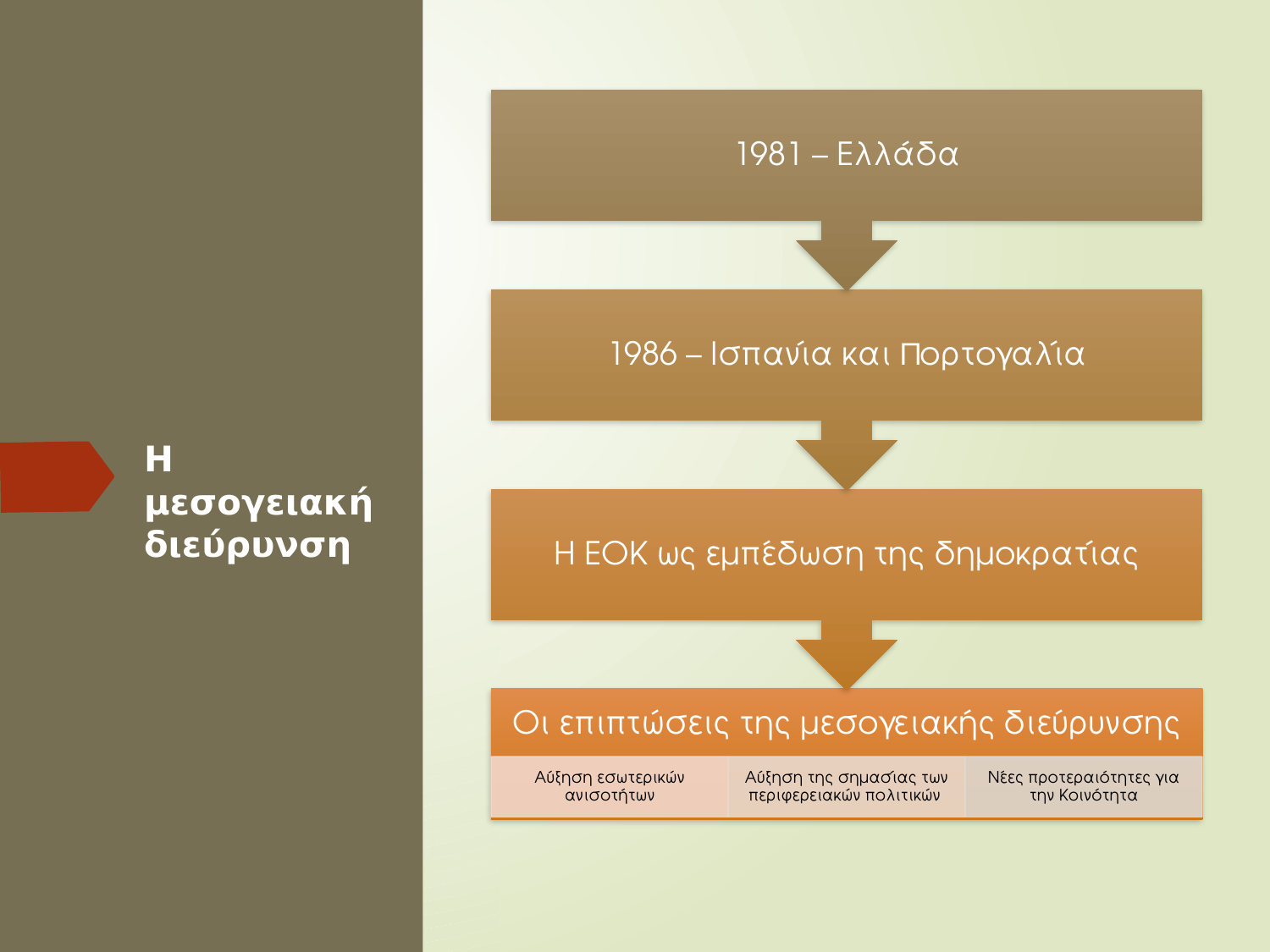

Οι επιπτώσεις της μεσογειακής διεύρυνσης
Αύξηση εσωτερικών ανισοτήτων
Αύξηση της σημασίας των περιφερειακών πολιτικών
Νέες προτεραιότητες για την Κοινότητα
Η ΕΟΚ ως εμπέδωση της δημοκρατίας
1986 – Ισπανία και Πορτογαλία
1981 – Ελλάδα
# Η μεσογειακή διεύρυνση